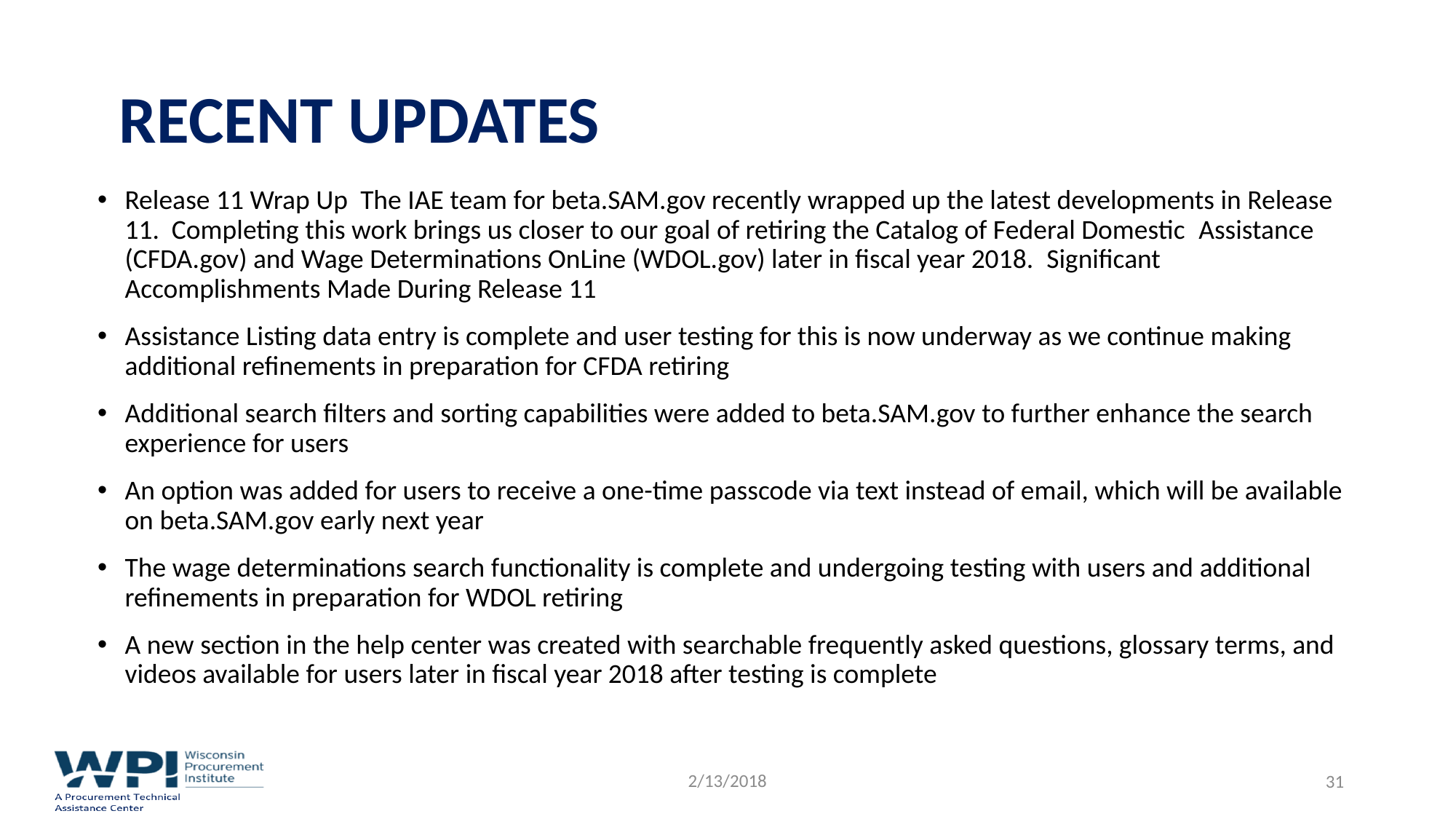

# RECENT UPDATES
Release 11 Wrap Up  The IAE team for beta.SAM.gov recently wrapped up the latest developments in Release 11.  Completing this work brings us closer to our goal of retiring the Catalog of Federal Domestic  Assistance (CFDA.gov) and Wage Determinations OnLine (WDOL.gov) later in fiscal year 2018.  Significant Accomplishments Made During Release 11
Assistance Listing data entry is complete and user testing for this is now underway as we continue making additional refinements in preparation for CFDA retiring
Additional search filters and sorting capabilities were added to beta.SAM.gov to further enhance the search experience for users
An option was added for users to receive a one-time passcode via text instead of email, which will be available on beta.SAM.gov early next year
The wage determinations search functionality is complete and undergoing testing with users and additional refinements in preparation for WDOL retiring
A new section in the help center was created with searchable frequently asked questions, glossary terms, and videos available for users later in fiscal year 2018 after testing is complete
2/13/2018
31